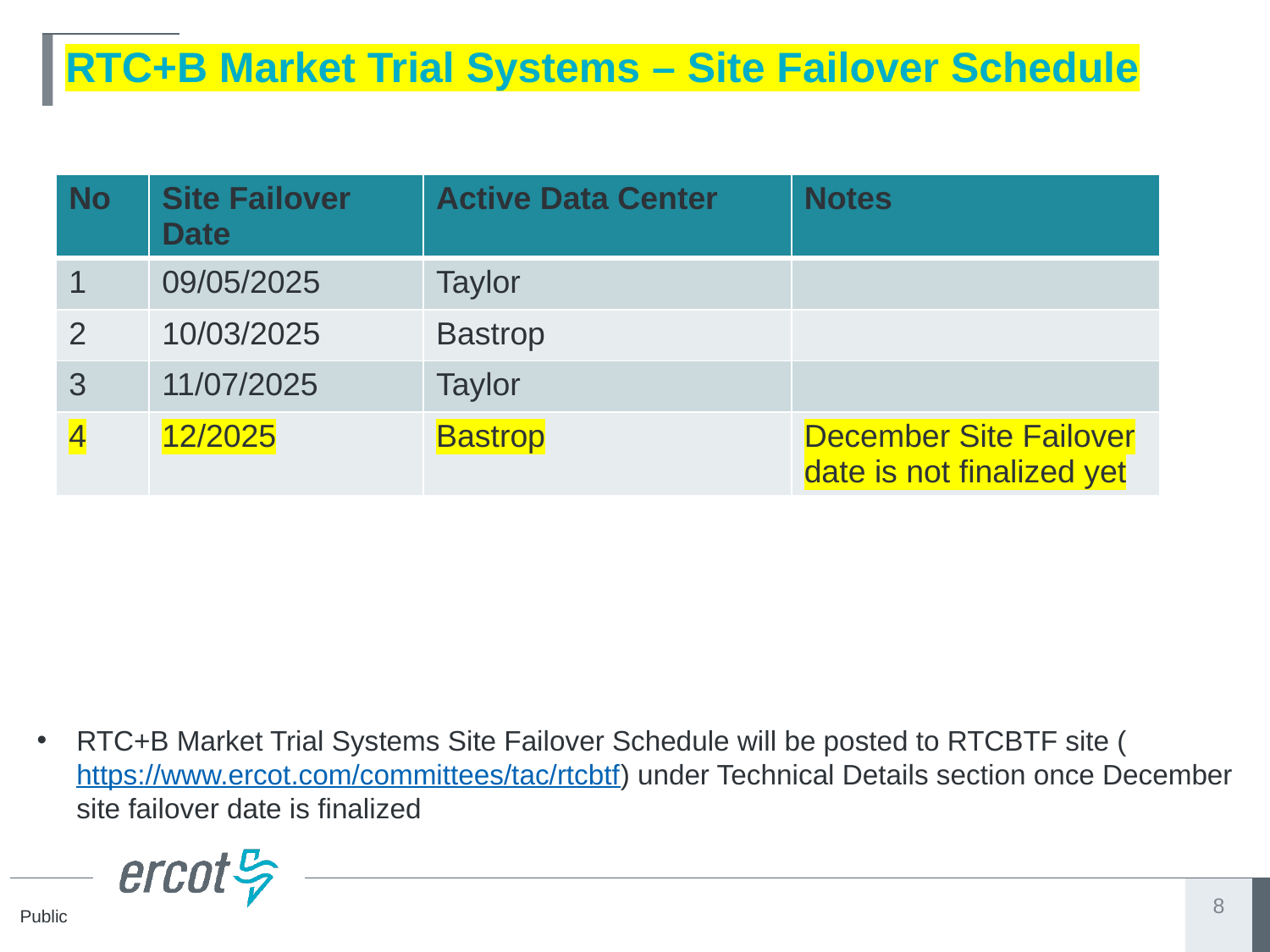

# RTC+B Market Trial Systems – Site Failover Schedule

| No | Site Failover Date | Active Data Center | Notes |
| --- | --- | --- | --- |
| 1 | 09/05/2025 | Taylor |  |
| 2 | 10/03/2025 | Bastrop |  |
| 3 | 11/07/2025 | Taylor |  |
| 4 | 12/2025 | Bastrop | December Site Failover date is not finalized yet |
RTC+B Market Trial Systems Site Failover Schedule will be posted to RTCBTF site (https://www.ercot.com/committees/tac/rtcbtf) under Technical Details section once December site failover date is finalized
8